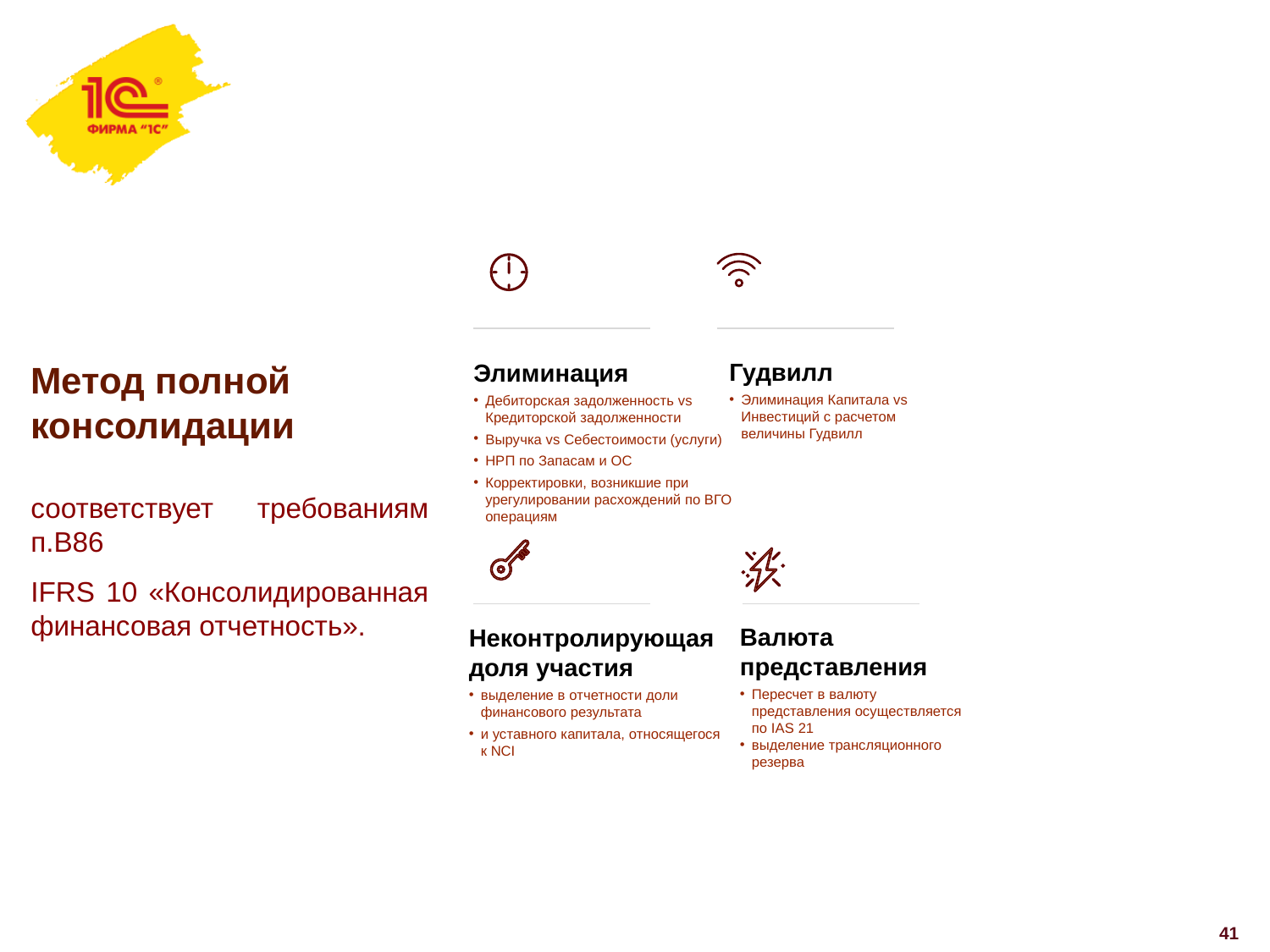

Гудвилл
Элиминация Капитала vs Инвестиций с расчетом величины Гудвилл
Элиминация
Дебиторская задолженность vs Кредиторской задолженности
Выручка vs Себестоимости (услуги)
НРП по Запасам и ОС
Корректировки, возникшие при урегулировании расхождений по ВГО операциям
Метод полной консолидации

соответствует требованиям п.B86
IFRS 10 «Консолидированная финансовая отчетность».

Валюта представления
Пересчет в валюту представления осуществляется по IAS 21
выделение трансляционного резерва

Неконтролирующая доля участия
выделение в отчетности доли финансового результата
и уставного капитала, относящегося к NCI
41